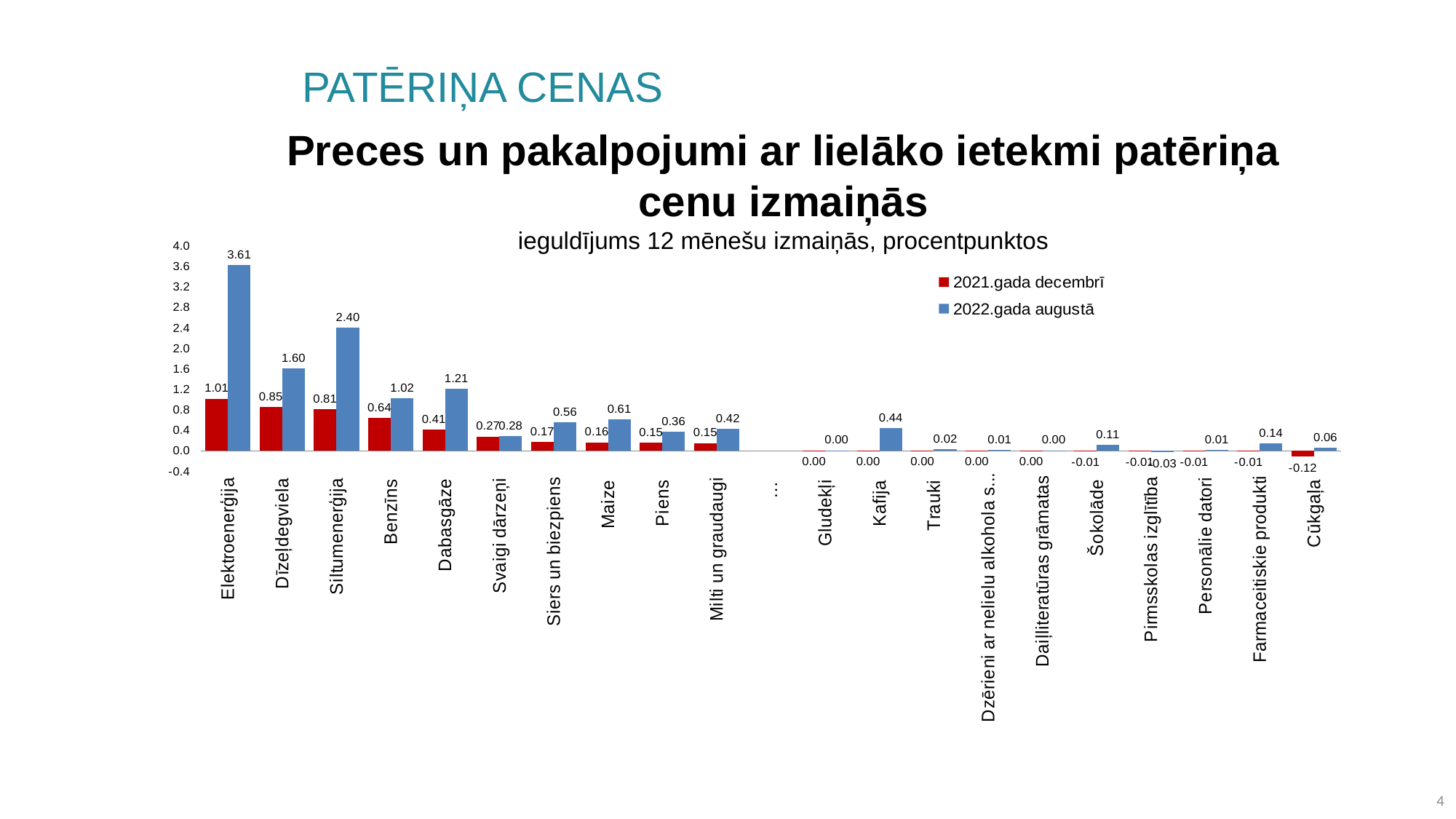

PATĒRIŅA CENAS
Preces un pakalpojumi ar lielāko ietekmi patēriņa cenu izmaiņās
ieguldījums 12 mēnešu izmaiņās, procentpunktos

### Chart

| Category | 2021.gada decembrī | 2022.gada augustā |
|---|---|---|
| Elektroenerģija | 1.0137 | 3.6144000000000003 |
| Dīzeļdegviela | 0.8526 | 1.602 |
| Siltumenerģija | 0.8103 | 2.396 |
| Benzīns | 0.6358 | 1.022 |
| Dabasgāze | 0.4104 | 1.2069 |
| Svaigi dārzeņi | 0.2745 | 0.2752 |
| Siers un biezpiens | 0.1722 | 0.5565 |
| Maize | 0.16 | 0.608 |
| Piens | 0.1504 | 0.36090000000000005 |
| Milti un graudaugi | 0.1465 | 0.4236 |
| … | None | None |
| Gludekļi | -0.0018 | 0.0043 |
| Kafija | -0.0026 | 0.44200000000000006 |
| Trauki | -0.0028 | 0.021600000000000005 |
| Dzērieni ar nelielu alkohola saturu | -0.0031 | 0.006500000000000001 |
| Daiļliteratūras grāmatas | -0.0042 | 0.0033000000000000004 |
| Šokolāde | -0.006 | 0.1128 |
| Pirmsskolas izglītība | -0.0072 | -0.0348 |
| Personālie datori | -0.0112 | 0.0056 |
| Farmaceitiskie produkti | -0.0116 | 0.1372 |
| Cūkgaļa | -0.1199 | 0.06 |
4